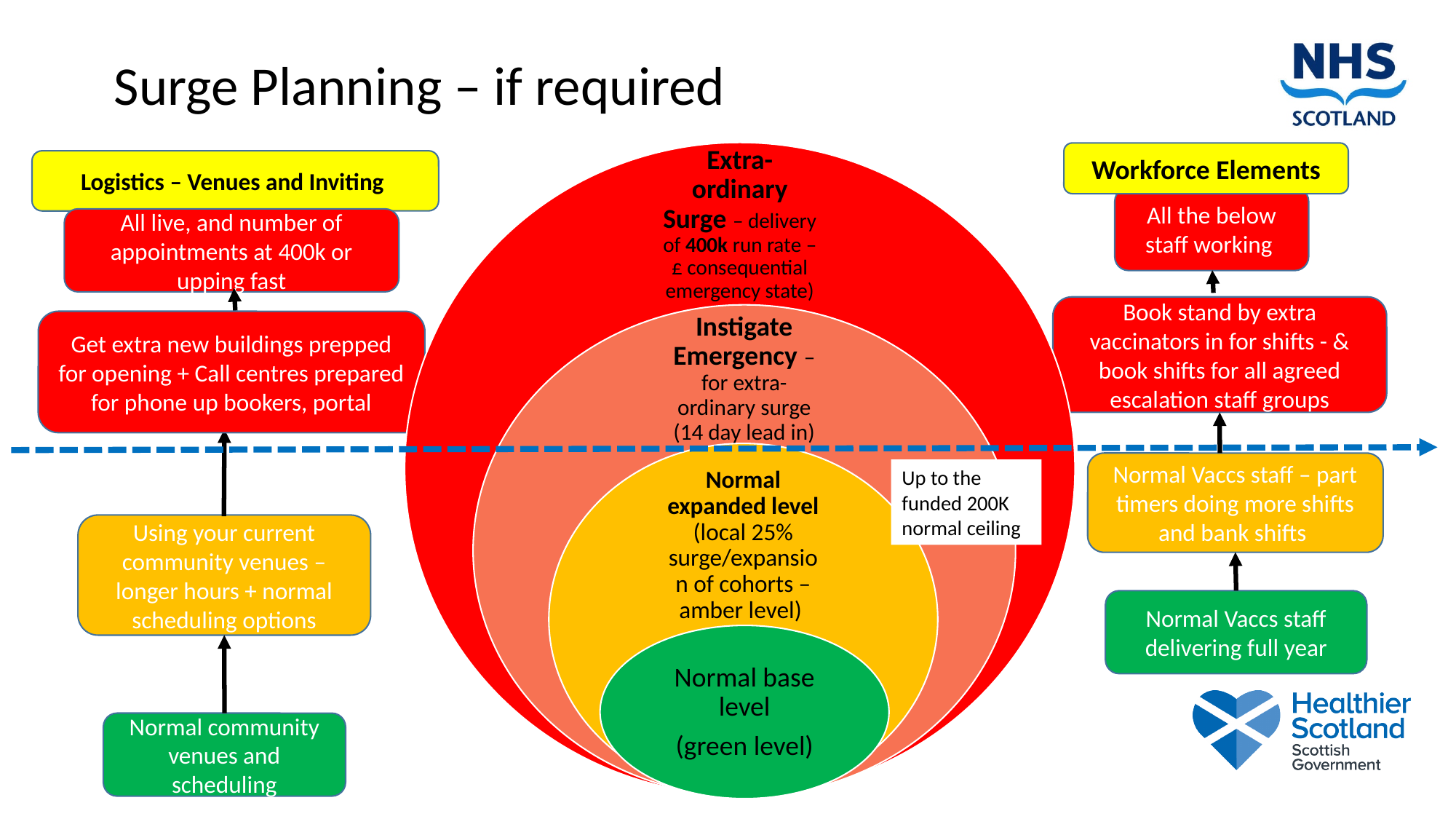

# Surge Planning – if required

Extra-ordinary Surge – delivery of 400k run rate – £ consequential emergency state)
Workforce Elements
Logistics – Venues and Inviting
All the below staff working

All live, and number of appointments at 400k or upping fast
Book stand by extra vaccinators in for shifts - & book shifts for all agreed escalation staff groups

Instigate Emergency – for extra-ordinary surge (14 day lead in)
Get extra new buildings prepped for opening + Call centres prepared for phone up bookers, portal

Normal expanded level (local 25% surge/expansion of cohorts – amber level)
Normal Vaccs staff – part timers doing more shifts and bank shifts
Up to the funded 200K normal ceiling
Up to the funded 200K normal ceiling
Using your current community venues – longer hours + normal scheduling options
Normal Vaccs staff delivering full year

Normal base level
(green level)
Normal community venues and scheduling